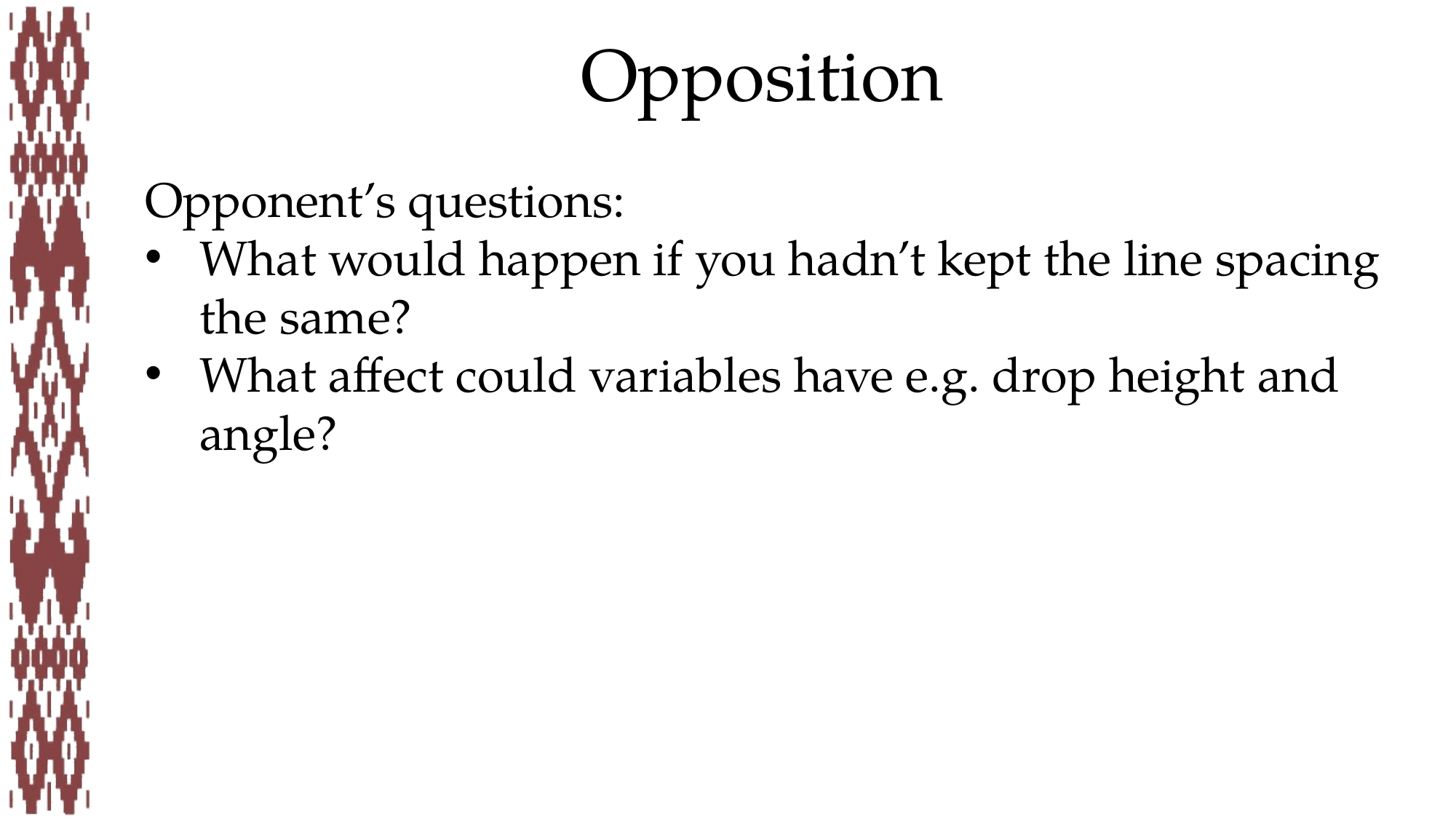

Opposition
Opponent’s questions:
What would happen if you hadn’t kept the line spacing the same?
What affect could variables have e.g. drop height and angle?